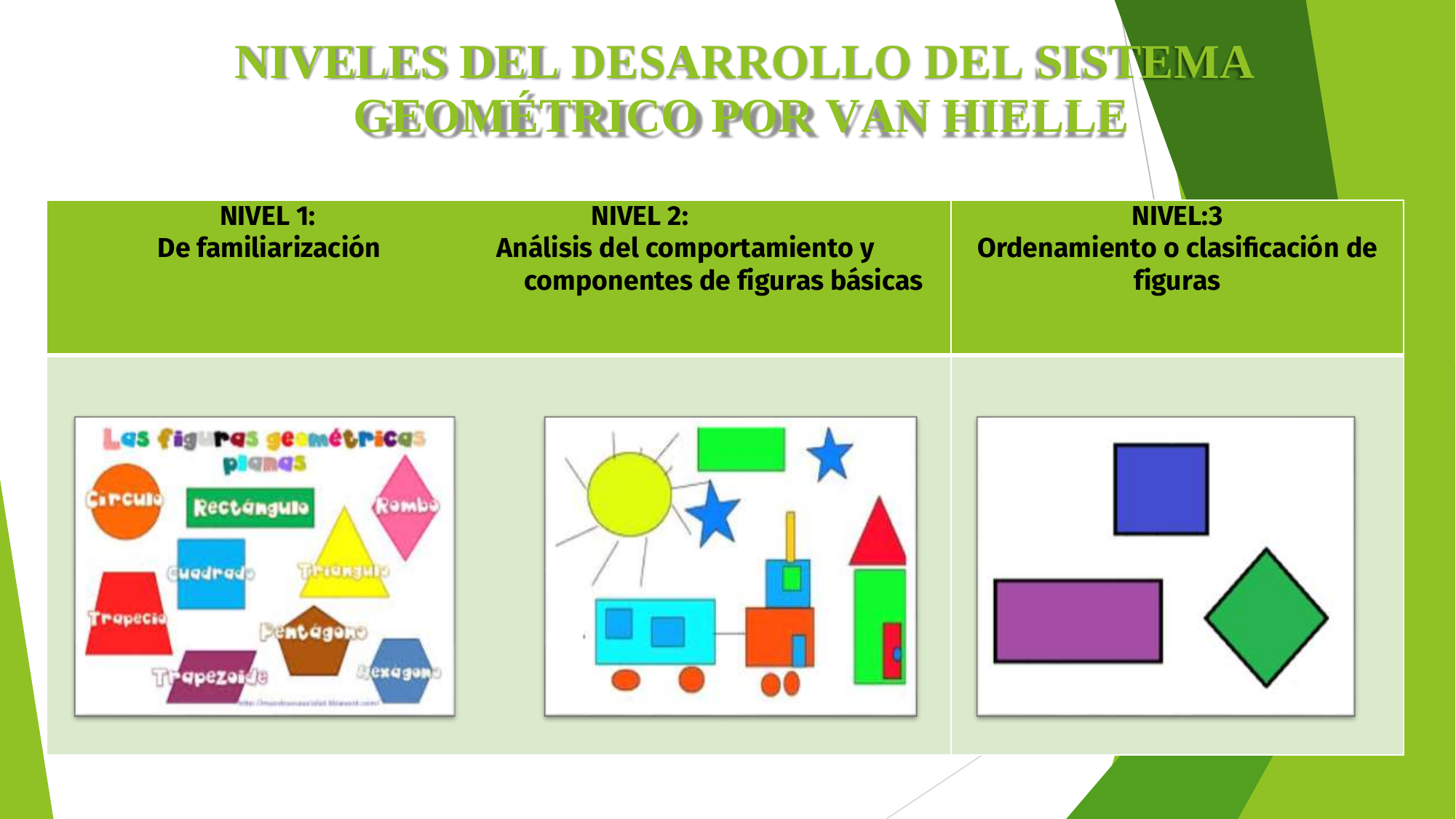

NIVELES DEL DESARROLLO DEL SISTEMA
GEOMÉTRICO POR VAN HIELLE

NIVEL 1:                                          NIVEL 2:
De familiarización                 Análisis del comportamiento y
componentes de figuras básicas

NIVEL:3
Ordenamiento o clasificación de
figuras